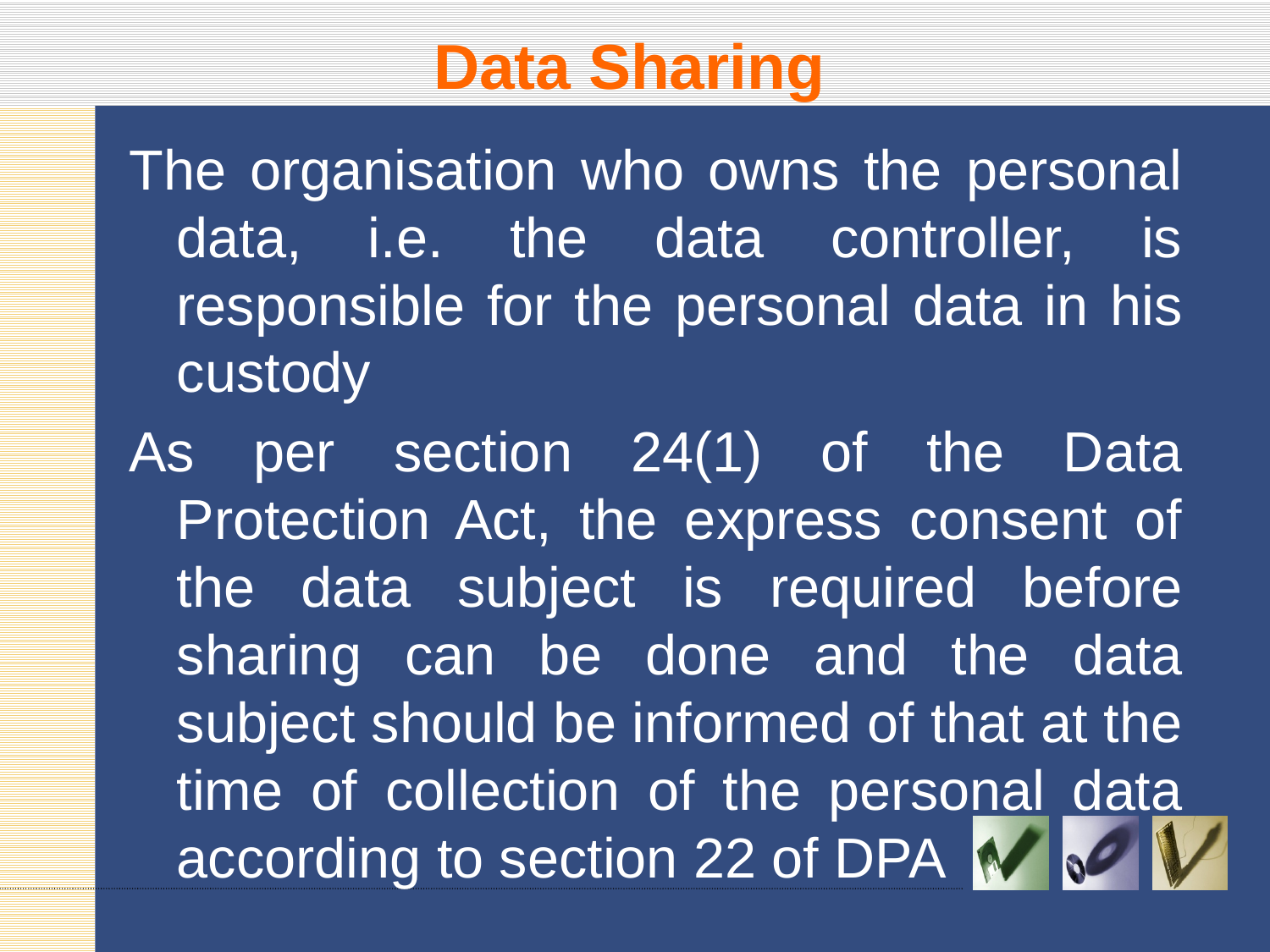

# Data Sharing
The organisation who owns the personal data, i.e. the data controller, is responsible for the personal data in his custody
As per section 24(1) of the Data Protection Act, the express consent of the data subject is required before sharing can be done and the data subject should be informed of that at the time of collection of the personal data according to section 22 of DPA